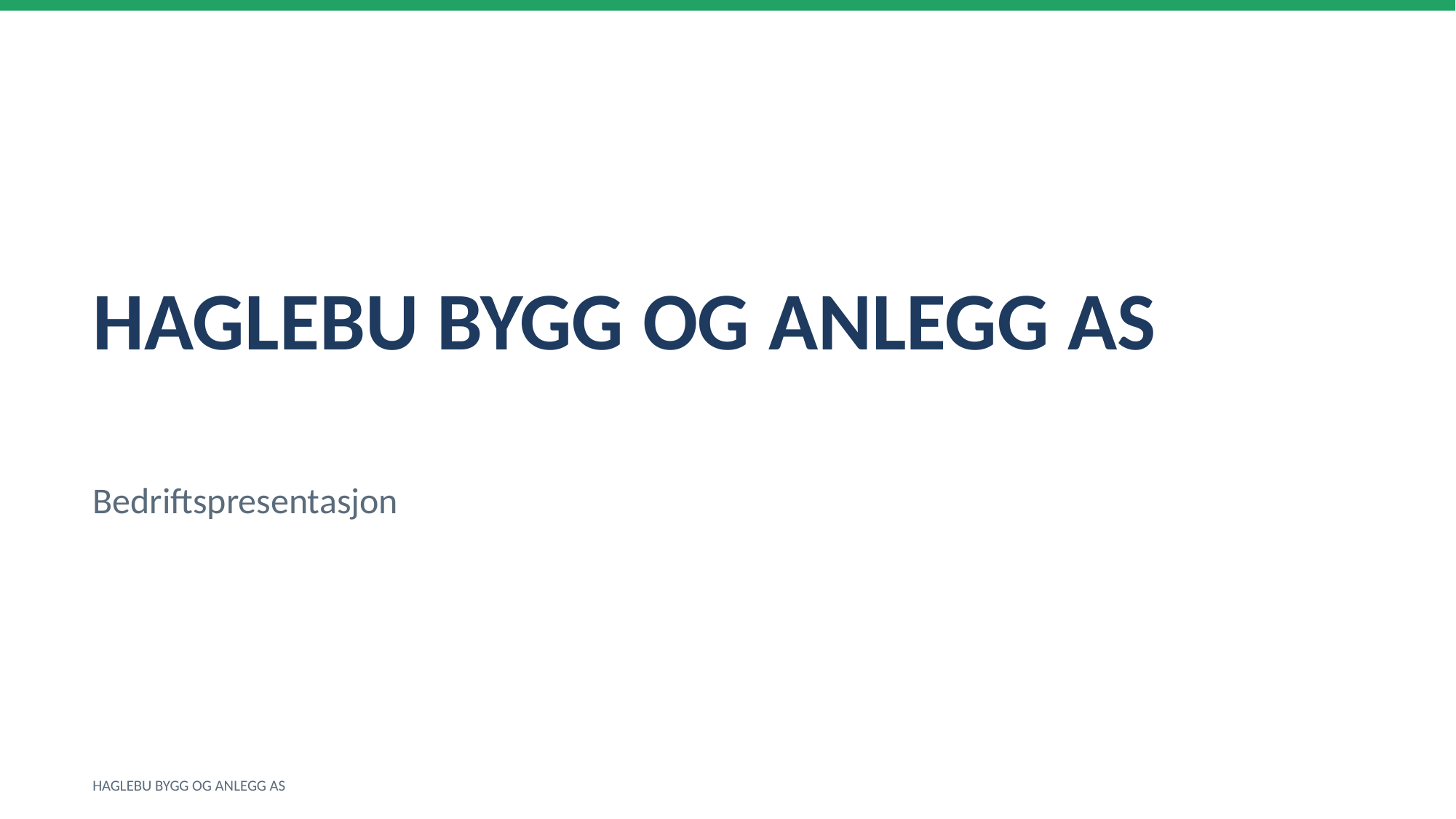

HAGLEBU BYGG OG ANLEGG AS
Bedriftspresentasjon
HAGLEBU BYGG OG ANLEGG AS